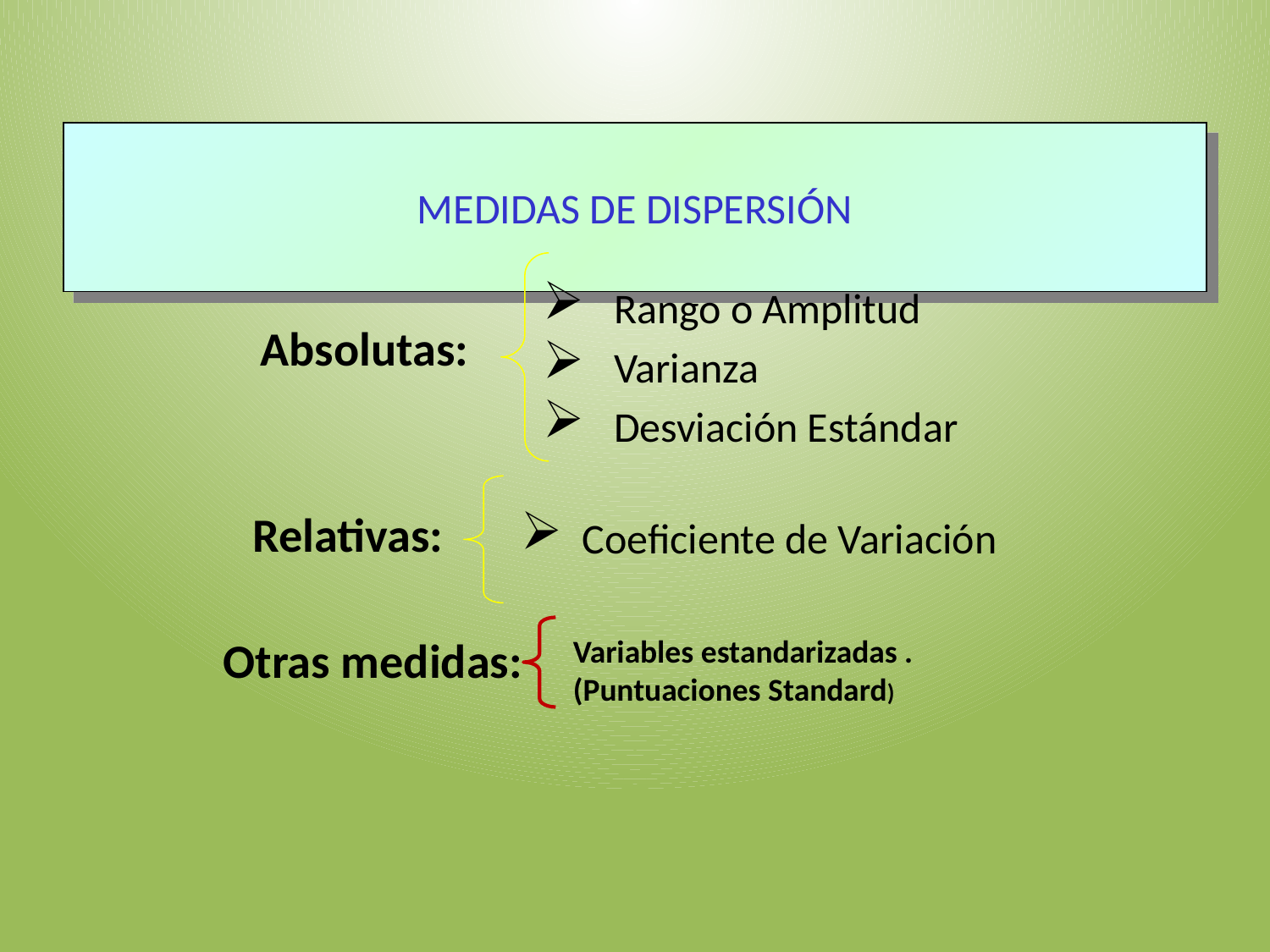

# MEDIDAS DE DISPERSIÓN

   Rango o Amplitud
   Varianza
   Desviación Estándar
Absolutas:

Relativas:
  Coeficiente de Variación

Otras medidas:
Variables estandarizadas . (Puntuaciones Standard)